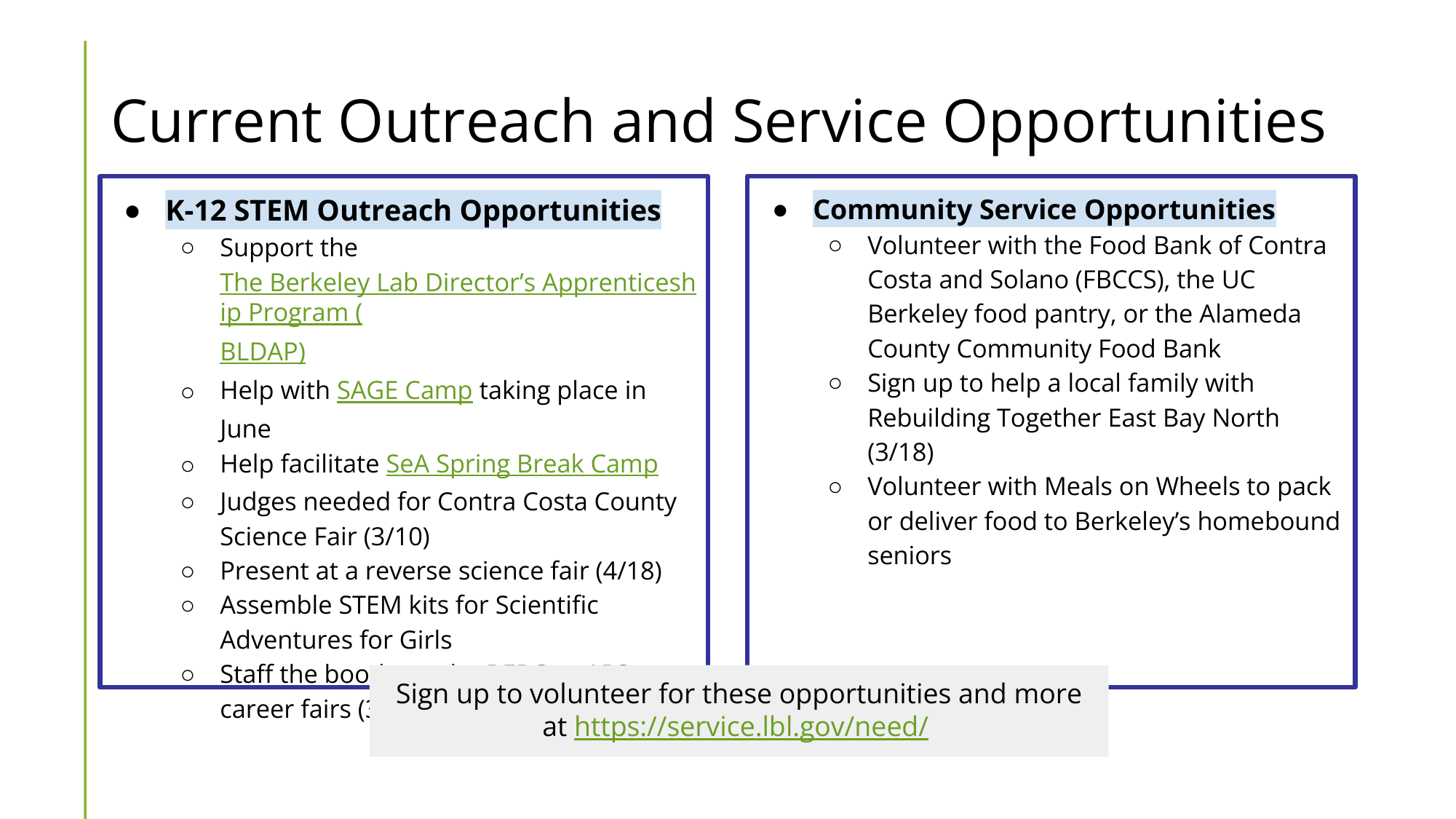

# Current Outreach and Service Opportunities
K-12 STEM Outreach Opportunities
Support the The Berkeley Lab Director’s Apprenticeship Program (BLDAP)
Help with SAGE Camp taking place in June
Help facilitate SeA Spring Break Camp
Judges needed for Contra Costa County Science Fair (3/10)
Present at a reverse science fair (4/18)
Assemble STEM kits for Scientific Adventures for Girls
Staff the booths at the BERC or APS career fairs (3/08 - 3/09)
Community Service Opportunities
Volunteer with the Food Bank of Contra Costa and Solano (FBCCS), the UC Berkeley food pantry, or the Alameda County Community Food Bank
Sign up to help a local family with Rebuilding Together East Bay North (3/18)
Volunteer with Meals on Wheels to pack or deliver food to Berkeley’s homebound seniors
Sign up to volunteer for these opportunities and more at https://service.lbl.gov/need/